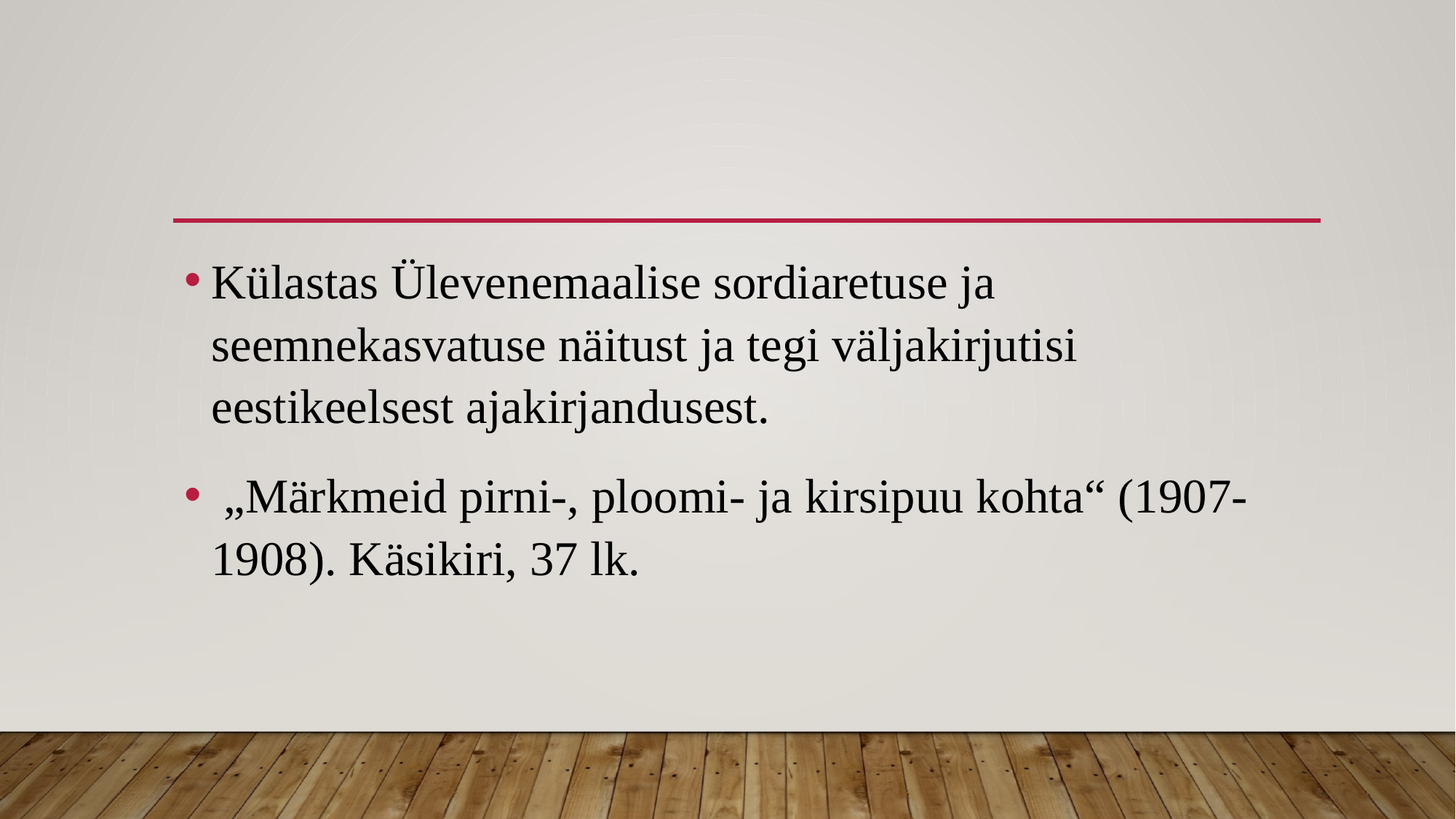

Külastas Ülevenemaalise sordiaretuse ja seemnekasvatuse näitust ja tegi väljakirjutisi eestikeelsest ajakirjandusest.
 „Märkmeid pirni-, ploomi- ja kirsipuu kohta“ (1907-1908). Käsikiri, 37 lk.